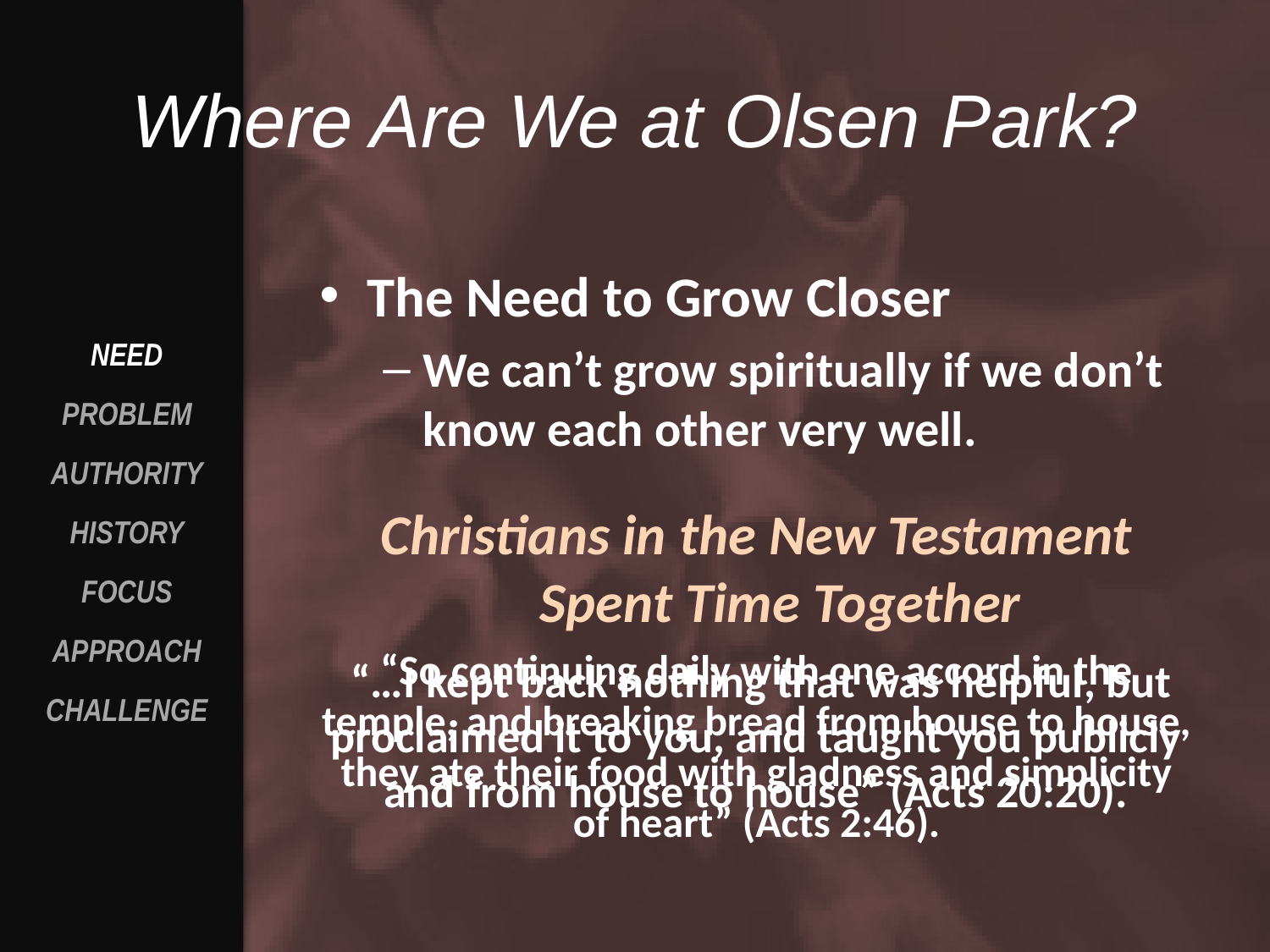

# Where Are We at Olsen Park?
The Need to Grow Closer
We can’t grow spiritually if we don’t know each other very well.
Christians in the New Testament Spent Time Together
“So continuing daily with one accord in the temple, and breaking bread from house to house, they ate their food with gladness and simplicity of heart” (Acts 2:46).

NEED
PROBLEM
AUTHORITY
HISTORY
FOCUS
APPROACH
CHALLENGE

 “…I kept back nothing that was helpful, but proclaimed it to you, and taught you publicly and from house to house” (Acts 20:20).